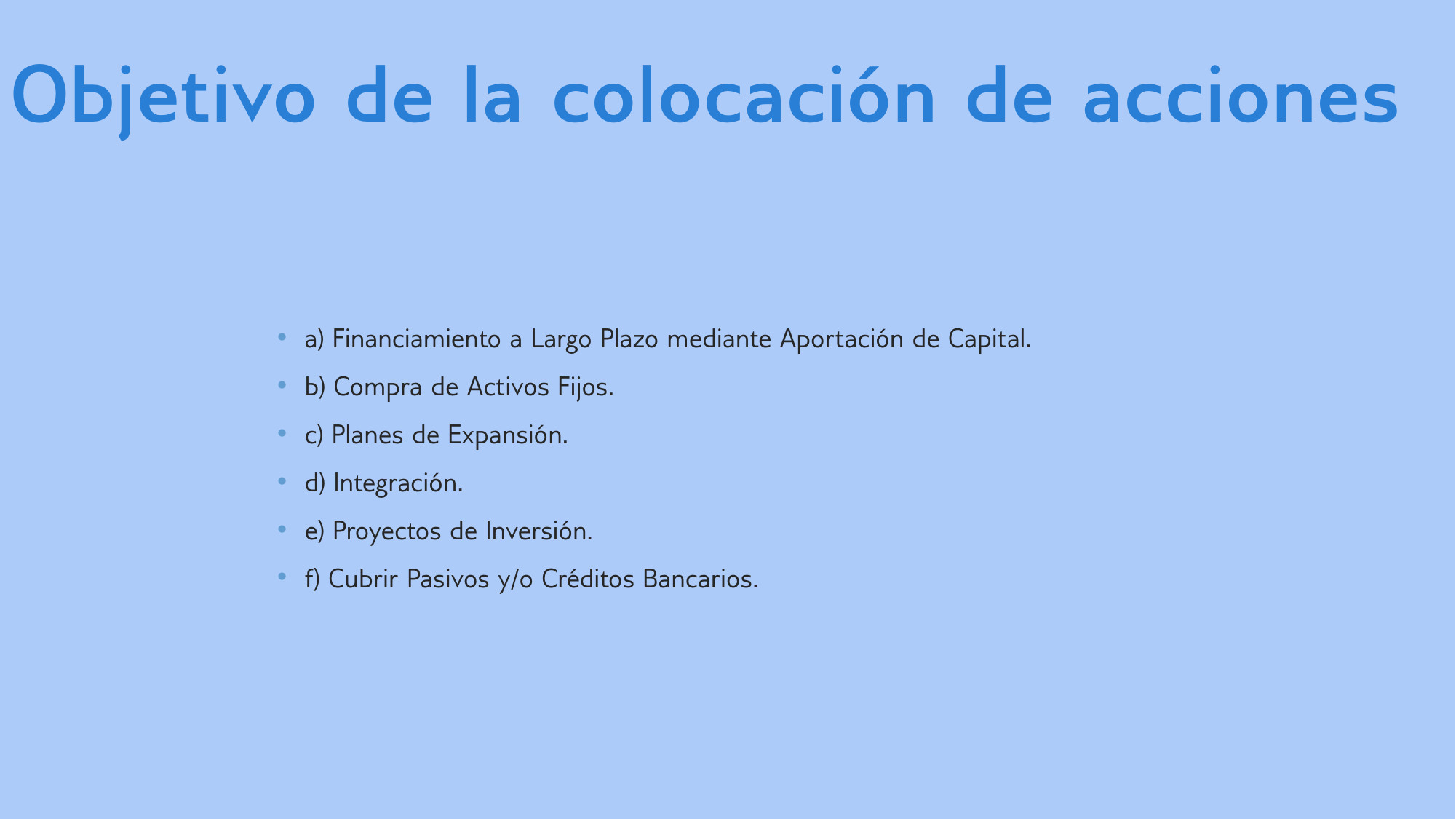

Objetivo de la colocación de acciones
a) Financiamiento a Largo Plazo mediante Aportación de Capital.
b) Compra de Activos Fijos.
c) Planes de Expansión.
d) Integración.
e) Proyectos de Inversión.
f) Cubrir Pasivos y/o Créditos Bancarios.